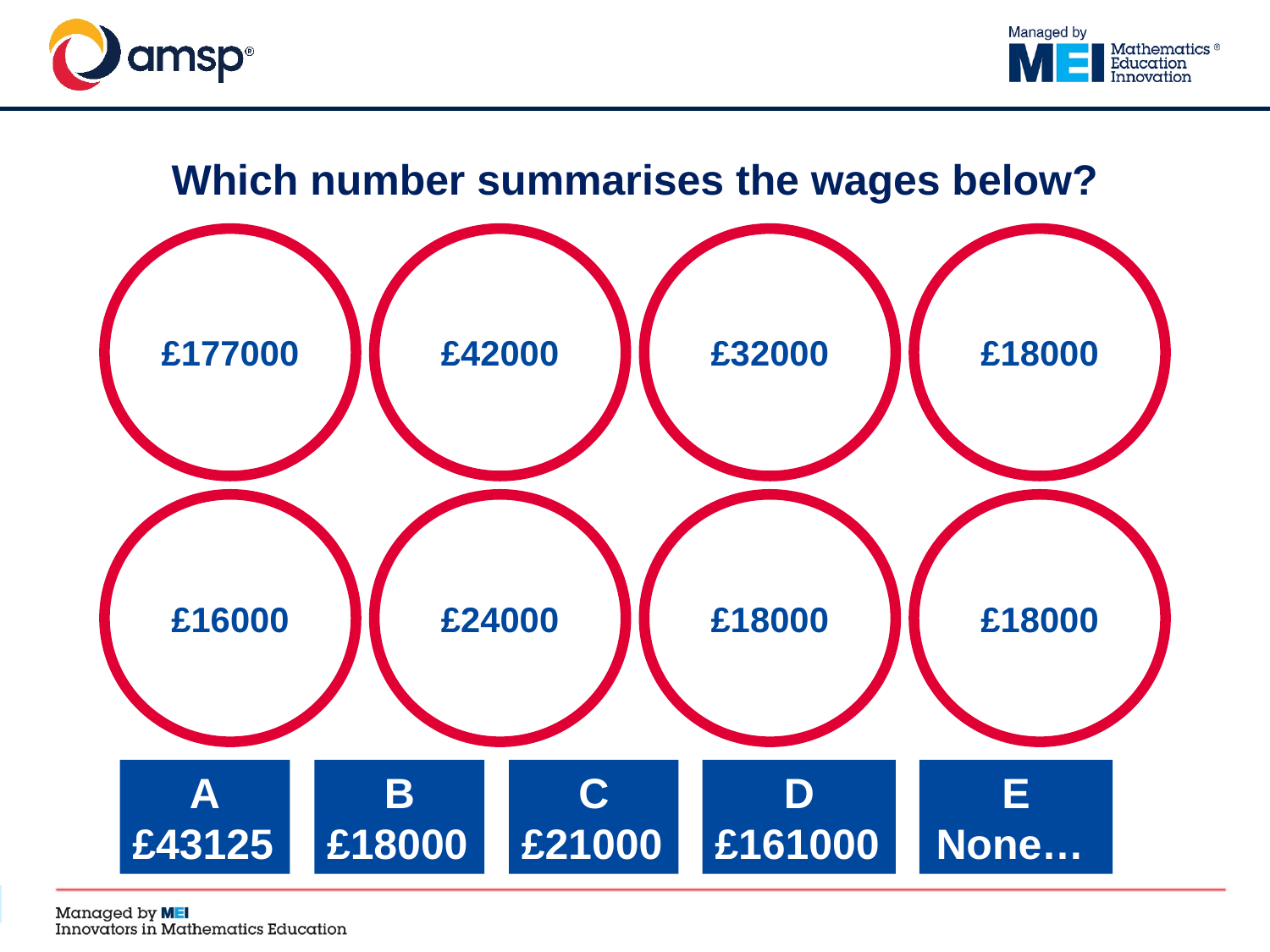

Which number summarises the wages below?
£177000
£42000
£32000
£18000
£16000
£24000
£18000
£18000
A
£43125
B
£18000
C
£21000
D
£161000
E
None…